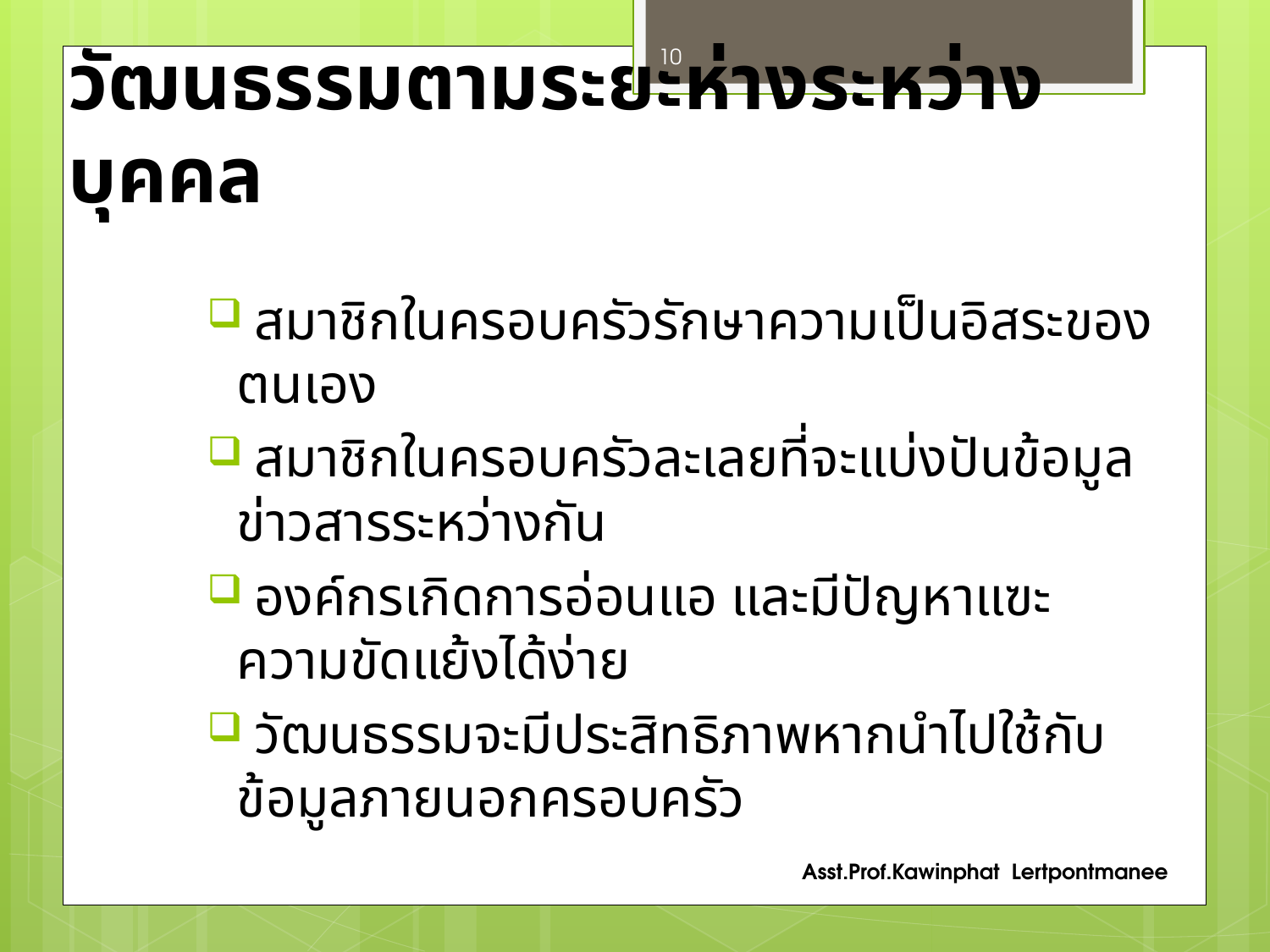

10
# วัฒนธรรมตามระยะห่างระหว่างบุคคล
 สมาชิกในครอบครัวรักษาความเป็นอิสระของตนเอง
 สมาชิกในครอบครัวละเลยที่จะแบ่งปันข้อมูลข่าวสารระหว่างกัน
 องค์กรเกิดการอ่อนแอ และมีปัญหาแฃะความขัดแย้งได้ง่าย
 วัฒนธรรมจะมีประสิทธิภาพหากนำไปใช้กับข้อมูลภายนอกครอบครัว
Asst.Prof.Kawinphat  Lertpontmanee